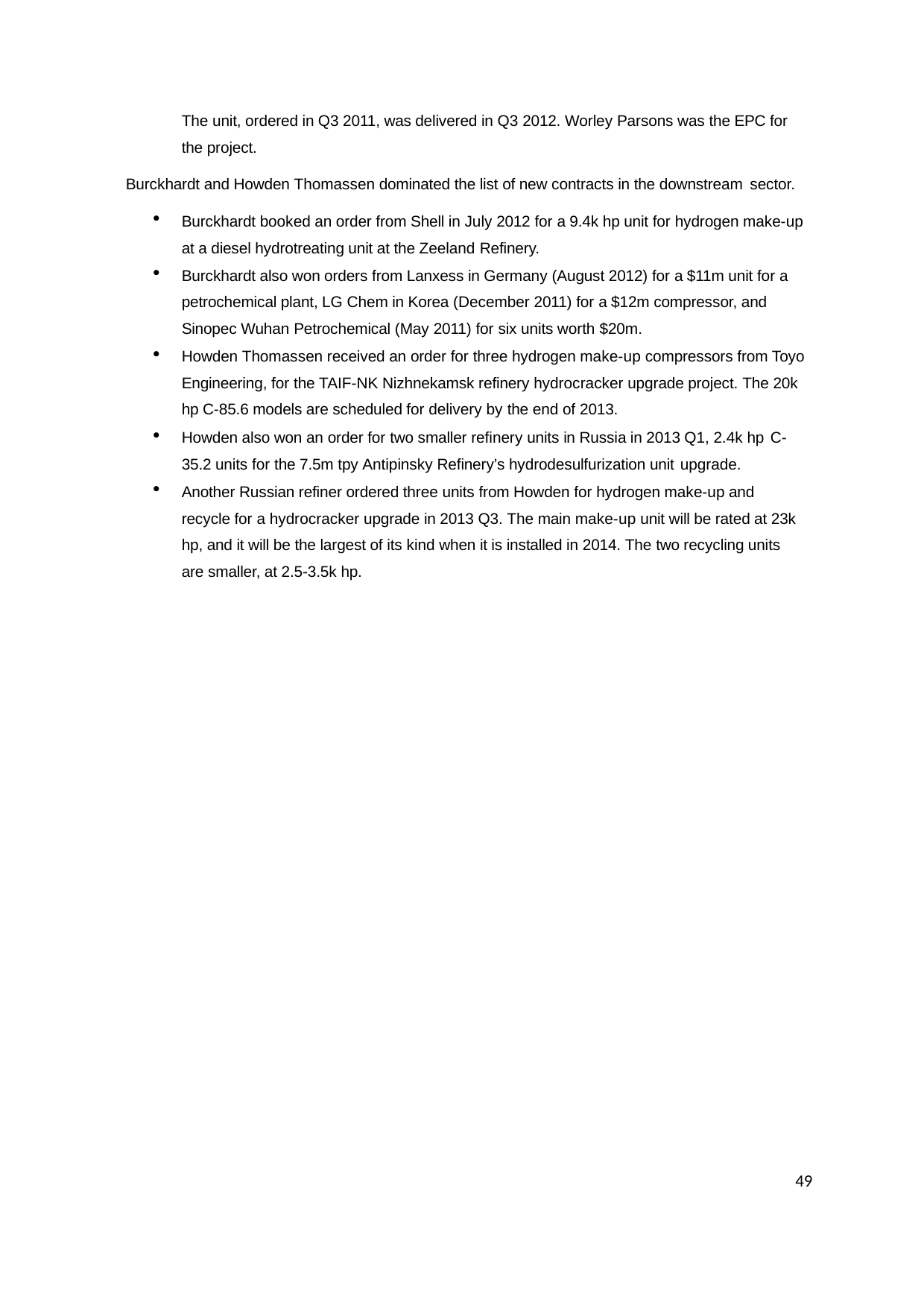

The unit, ordered in Q3 2011, was delivered in Q3 2012. Worley Parsons was the EPC for  the project.

Burckhardt and Howden Thomassen dominated the list of new contracts in the downstream sector.
Burckhardt booked an order from Shell in July 2012 for a 9.4k hp unit for hydrogen make-up  at a diesel hydrotreating unit at the Zeeland Refinery.
Burckhardt also won orders from Lanxess in Germany (August 2012) for a $11m unit for a  petrochemical plant, LG Chem in Korea (December 2011) for a $12m compressor, and  Sinopec Wuhan Petrochemical (May 2011) for six units worth $20m.
Howden Thomassen received an order for three hydrogen make-up compressors from Toyo  Engineering, for the TAIF-NK Nizhnekamsk refinery hydrocracker upgrade project. The 20k  hp C-85.6 models are scheduled for delivery by the end of 2013.
Howden also won an order for two smaller refinery units in Russia in 2013 Q1, 2.4k hp C-
35.2 units for the 7.5m tpy Antipinsky Refinery’s hydrodesulfurization unit upgrade.
Another Russian refiner ordered three units from Howden for hydrogen make-up and  recycle for a hydrocracker upgrade in 2013 Q3. The main make-up unit will be rated at 23k  hp, and it will be the largest of its kind when it is installed in 2014. The two recycling units  are smaller, at 2.5-3.5k hp.
49